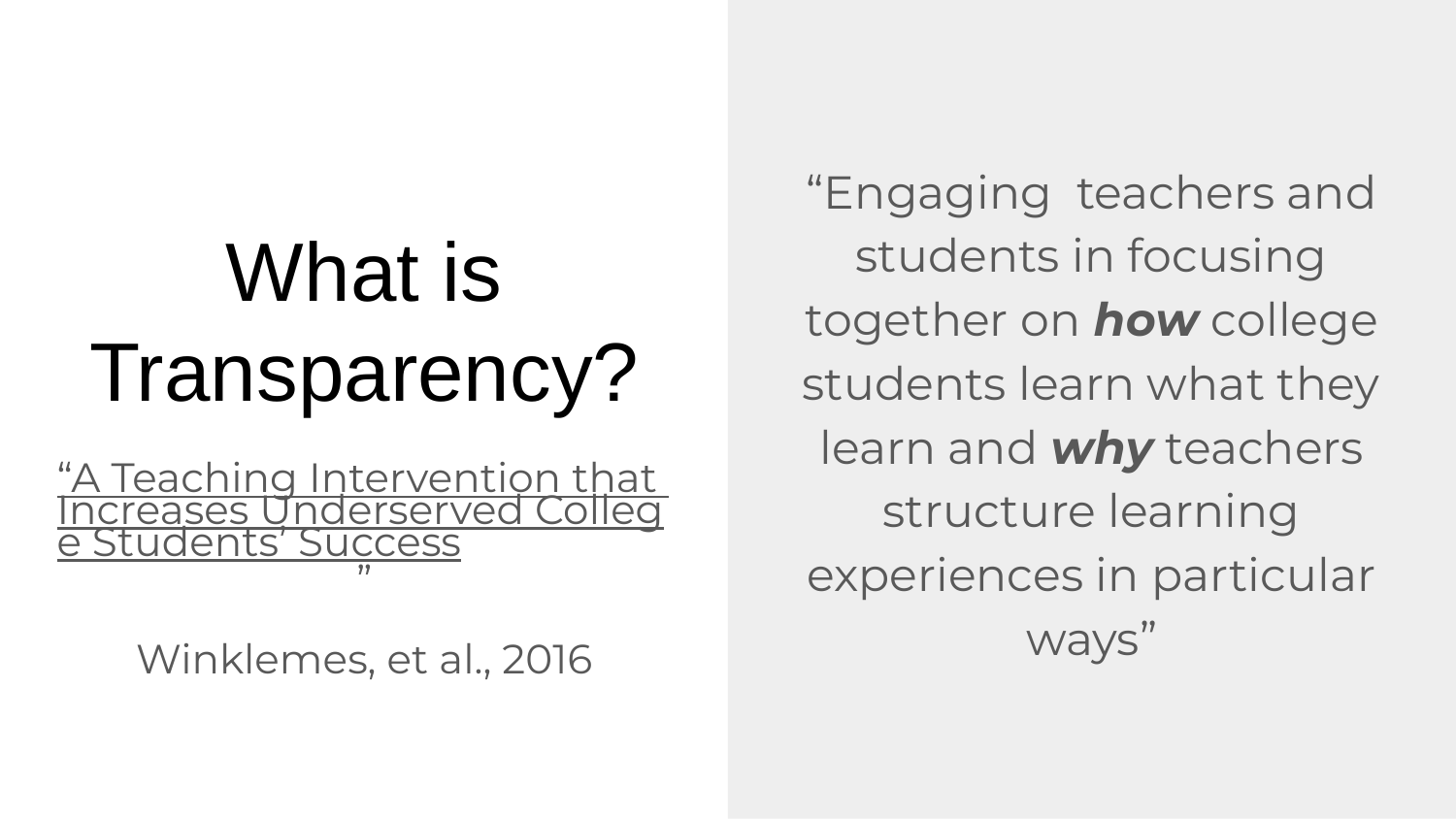

“Engaging  teachers and students in focusing together on how college students learn what they learn and why teachers structure learning experiences in particular ways”
# What is Transparency?
“A Teaching Intervention that Increases Underserved College Students’ Success”
Winklemes, et al., 2016